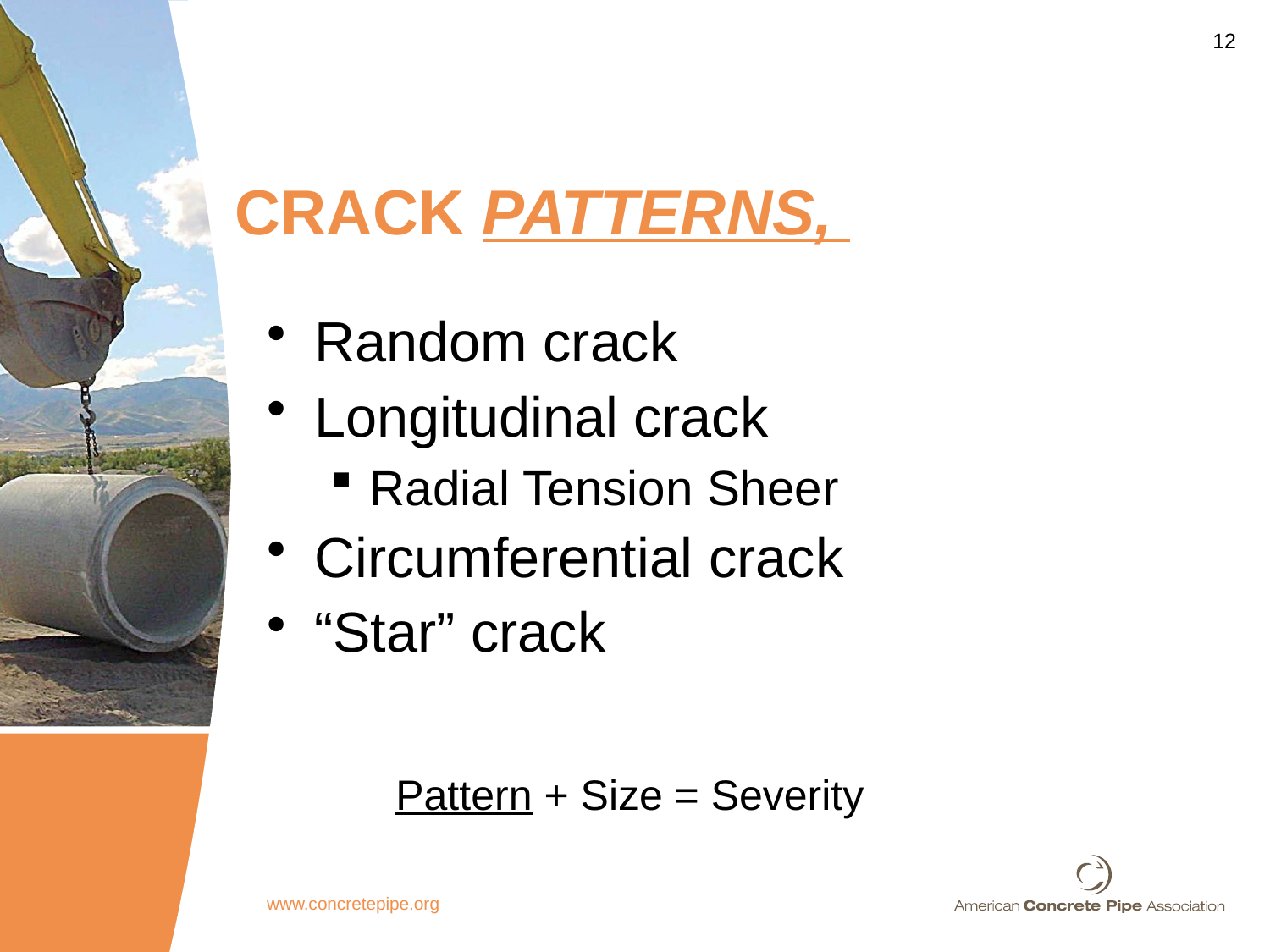

# CRACK PATTERNS,
Random crack
Longitudinal crack
Radial Tension Sheer
Circumferential crack
“Star” crack

Pattern + Size = Severity
www.concretepipe.org